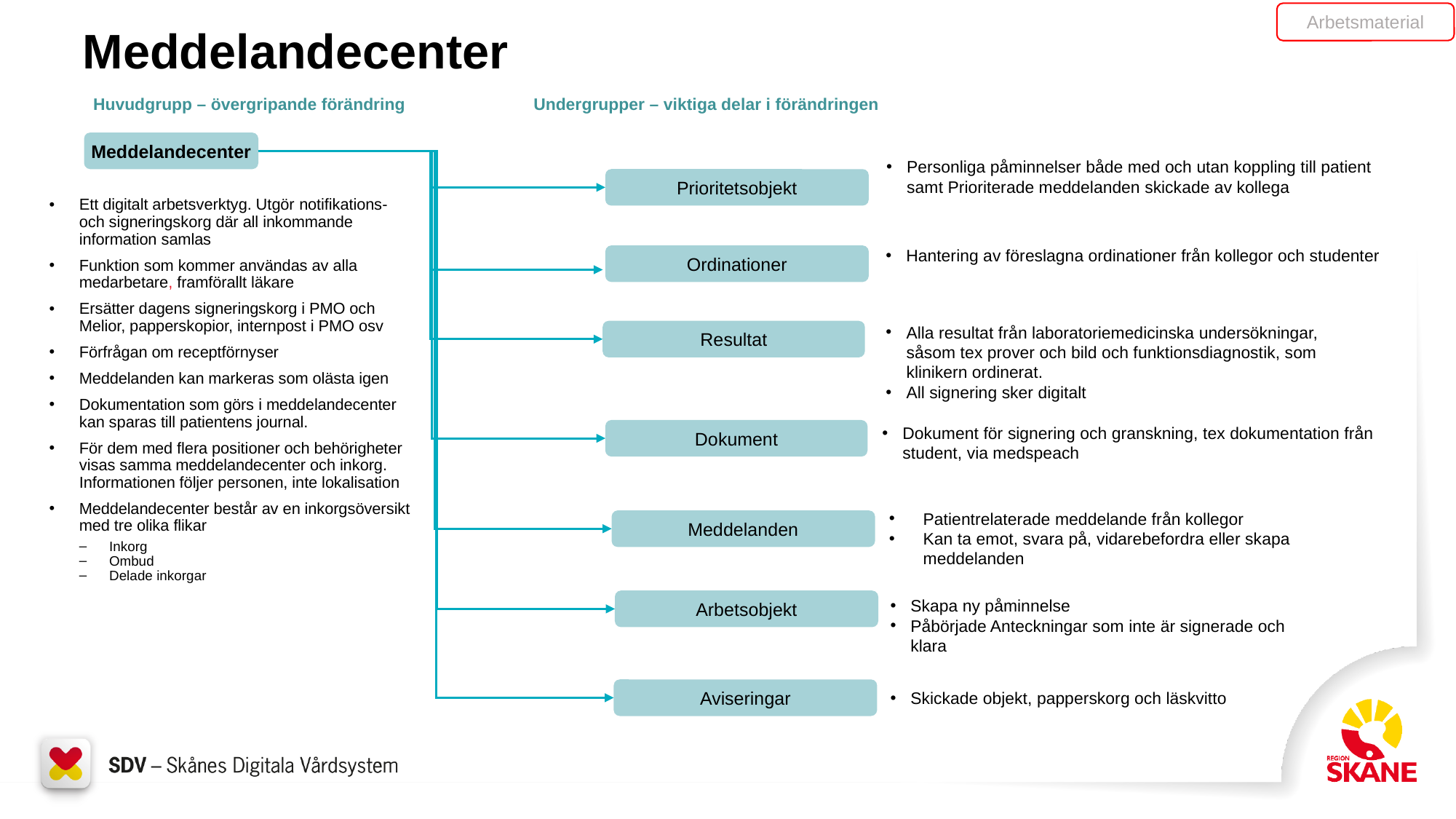

Arbetsmaterial
# Meddelandecenter
Undergrupper – viktiga delar i förändringen
Huvudgrupp – övergripande förändring
Meddelandecenter
Personliga påminnelser både med och utan koppling till patient samt Prioriterade meddelanden skickade av kollega
Prioritetsobjekt
Ett digitalt arbetsverktyg. Utgör notifikations- och signeringskorg där all inkommande information samlas
Funktion som kommer användas av alla medarbetare, framförallt läkare
Ersätter dagens signeringskorg i PMO och Melior, papperskopior, internpost i PMO osv
Förfrågan om receptförnyser
Meddelanden kan markeras som olästa igen
Dokumentation som görs i meddelandecenter kan sparas till patientens journal.
För dem med flera positioner och behörigheter visas samma meddelandecenter och inkorg. Informationen följer personen, inte lokalisation
Meddelandecenter består av en inkorgsöversikt med tre olika flikar
Inkorg
Ombud
Delade inkorgar
Hantering av föreslagna ordinationer från kollegor och studenter
Ordinationer
Alla resultat från laboratoriemedicinska undersökningar, såsom tex prover och bild och funktionsdiagnostik, som klinikern ordinerat.
All signering sker digitalt
Resultat

Dokument för signering och granskning, tex dokumentation från student, via medspeach
Dokument
Patientrelaterade meddelande från kollegor
Kan ta emot, svara på, vidarebefordra eller skapa meddelanden
Meddelanden
Skapa ny påminnelse
Påbörjade Anteckningar som inte är signerade och klara
Arbetsobjekt
Aviseringar
Skickade objekt, papperskorg och läskvitto